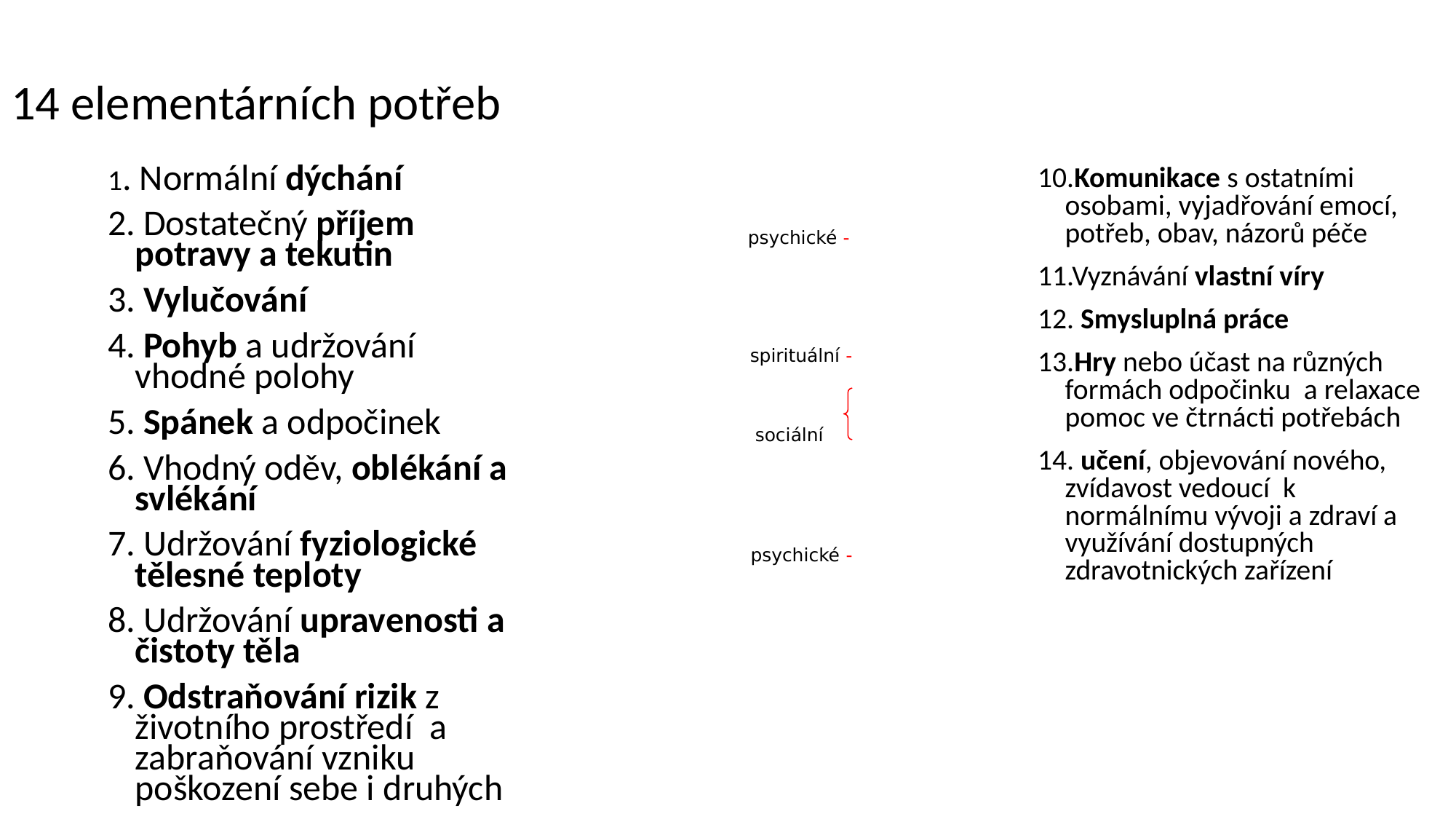

14 elementárních potřeb
1. Normální dýchání
2. Dostatečný příjem potravy a tekutin
3. Vylučování
4. Pohyb a udržování vhodné polohy
5. Spánek a odpočinek
6. Vhodný oděv, oblékání a svlékání
7. Udržování fyziologické tělesné teploty
8. Udržování upravenosti a čistoty těla
9. Odstraňování rizik z životního prostředí  a zabraňování vzniku poškození sebe i druhých

10.Komunikace s ostatními osobami, vyjadřování emocí, potřeb, obav, názorů péče
11.Vyznávání vlastní víry
12. Smysluplná práce
13.Hry nebo účast na různých formách odpočinku  a relaxace pomoc ve čtrnácti potřebách
14. učení, objevování nového, zvídavost vedoucí  k normálnímu vývoji a zdraví a využívání dostupných zdravotnických zařízení
psychické -

spirituální -

sociální
psychické -